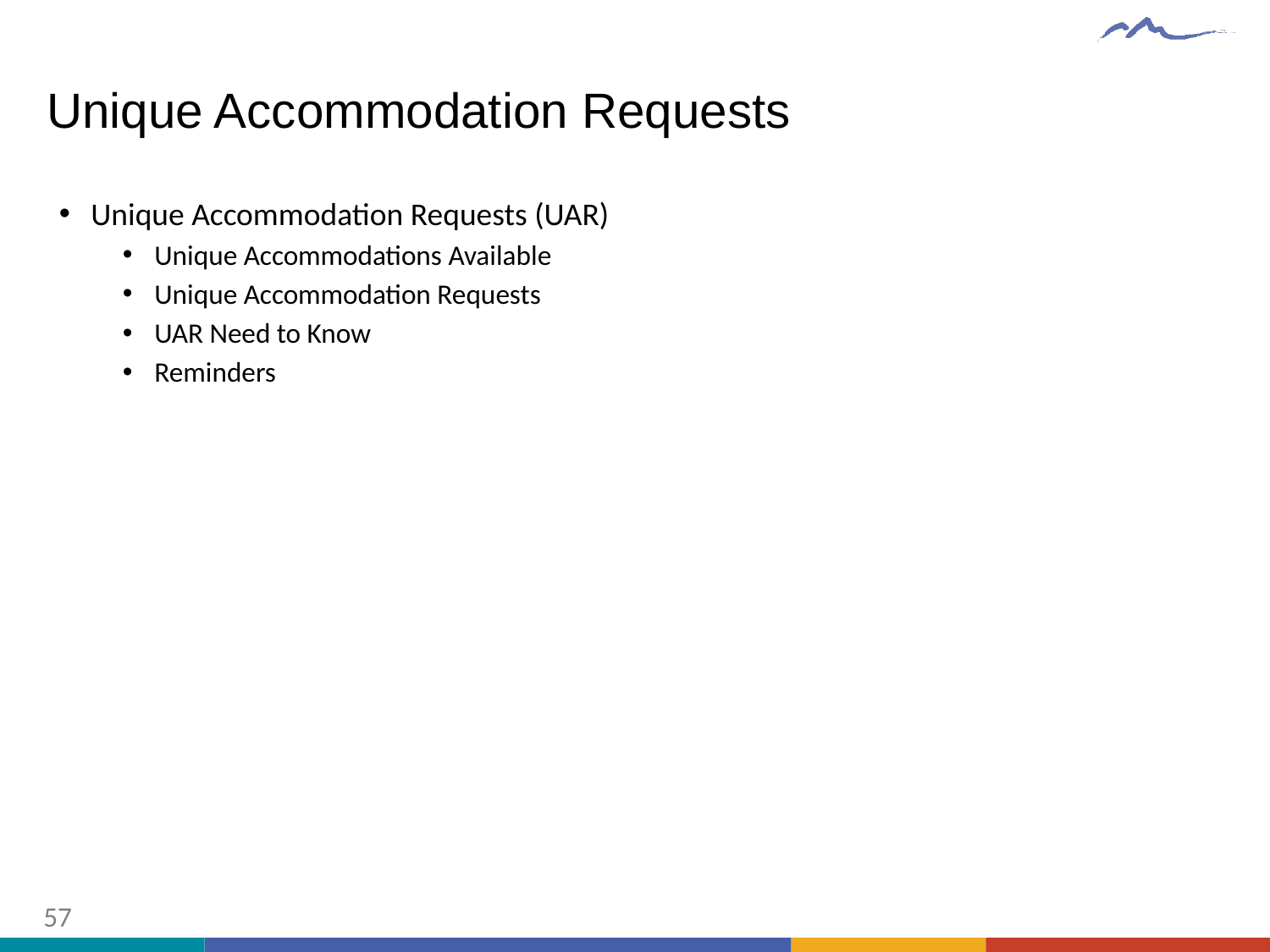

# Unique Accommodation Requests
Unique Accommodation Requests (UAR)
Unique Accommodations Available
Unique Accommodation Requests
UAR Need to Know
Reminders
57